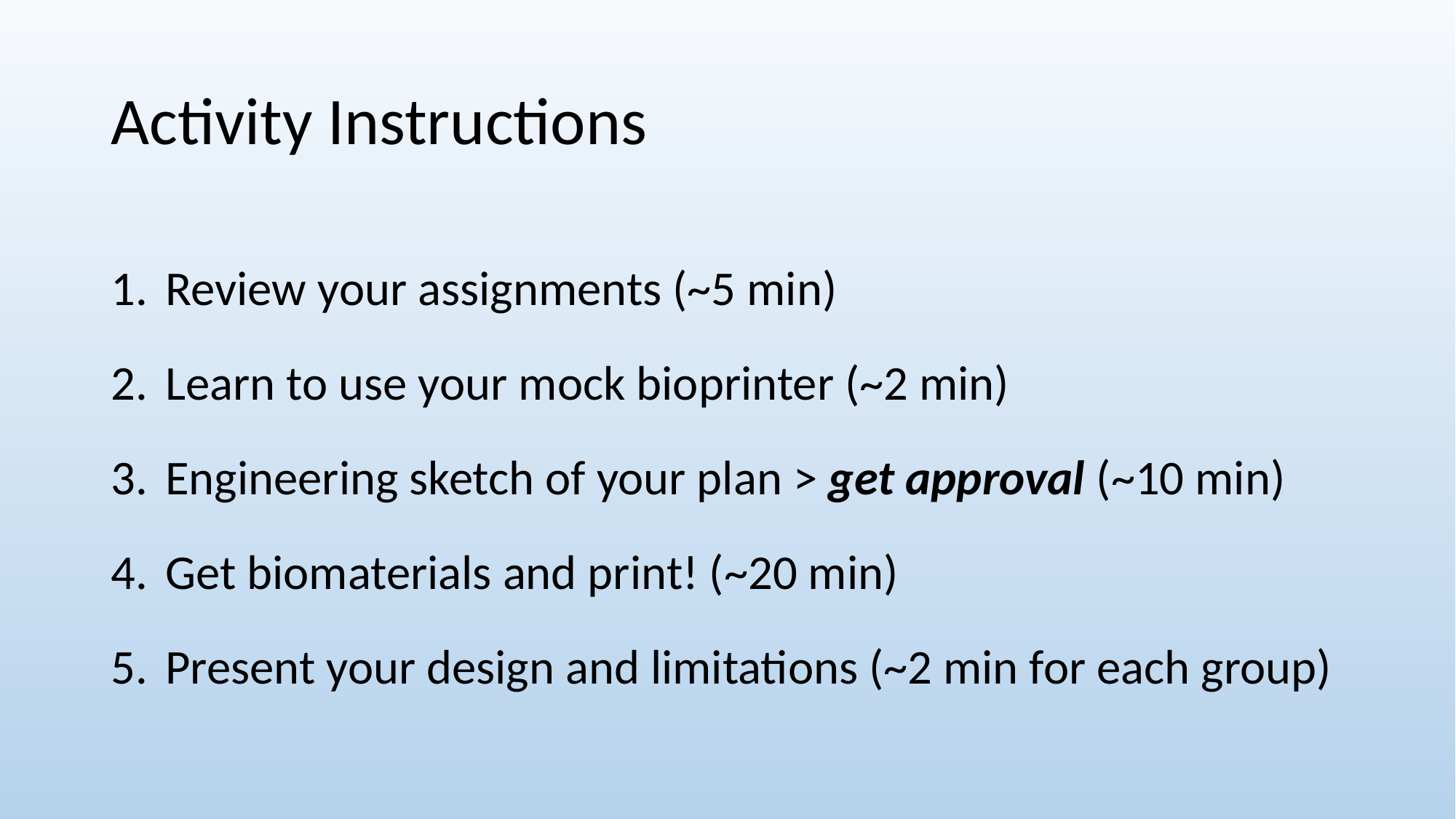

# Activity Instructions
Review your assignments (~5 min)
Learn to use your mock bioprinter (~2 min)
Engineering sketch of your plan > get approval (~10 min)
Get biomaterials and print! (~20 min)
Present your design and limitations (~2 min for each group)